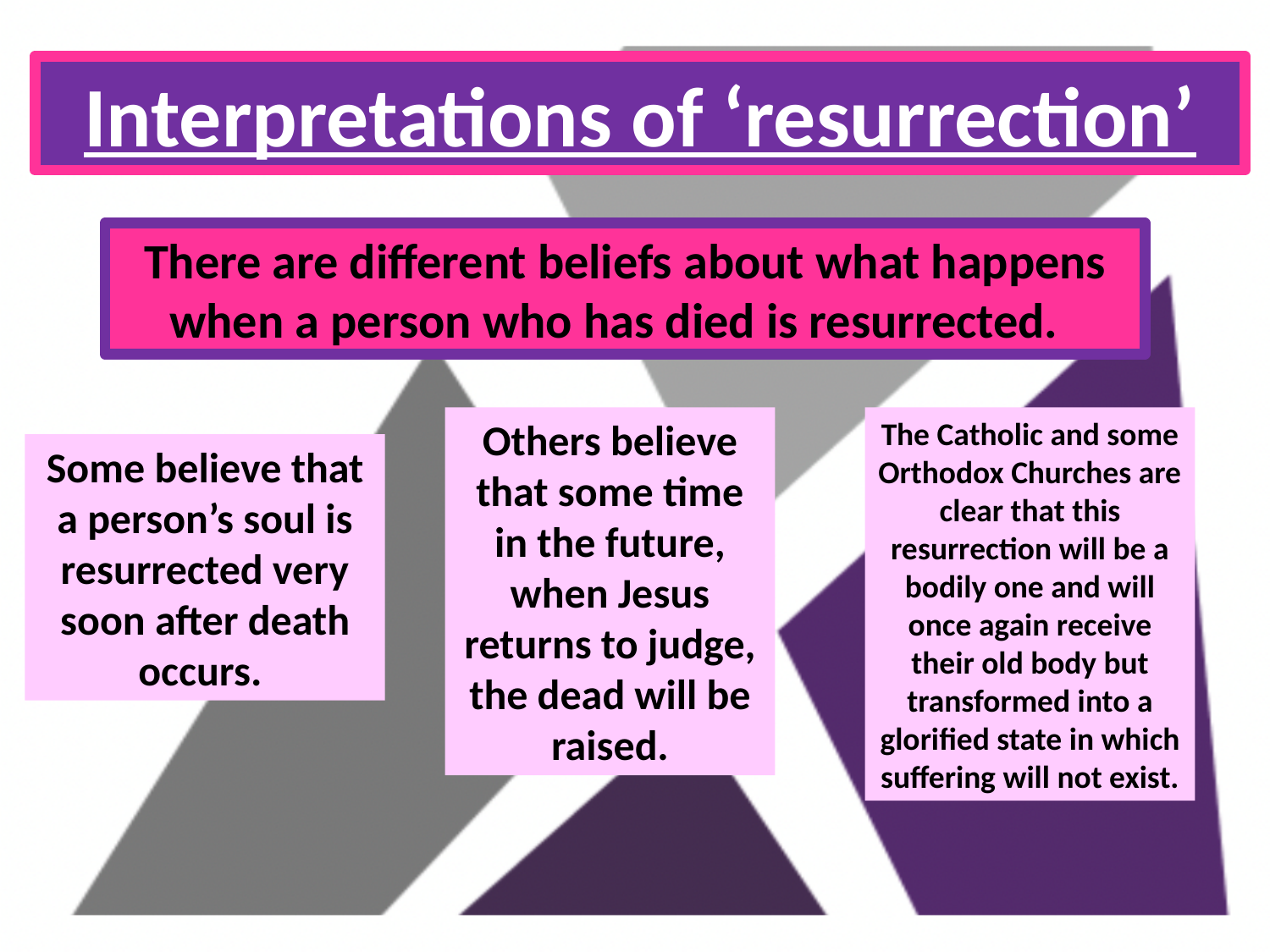

Interpretations of ‘resurrection’
There are different beliefs about what happens when a person who has died is resurrected.
Others believe that some time in the future, when Jesus returns to judge, the dead will be raised.
The Catholic and some Orthodox Churches are clear that this resurrection will be a bodily one and will once again receive their old body but transformed into a glorified state in which suffering will not exist.
Some believe that a person’s soul is resurrected very soon after death occurs.